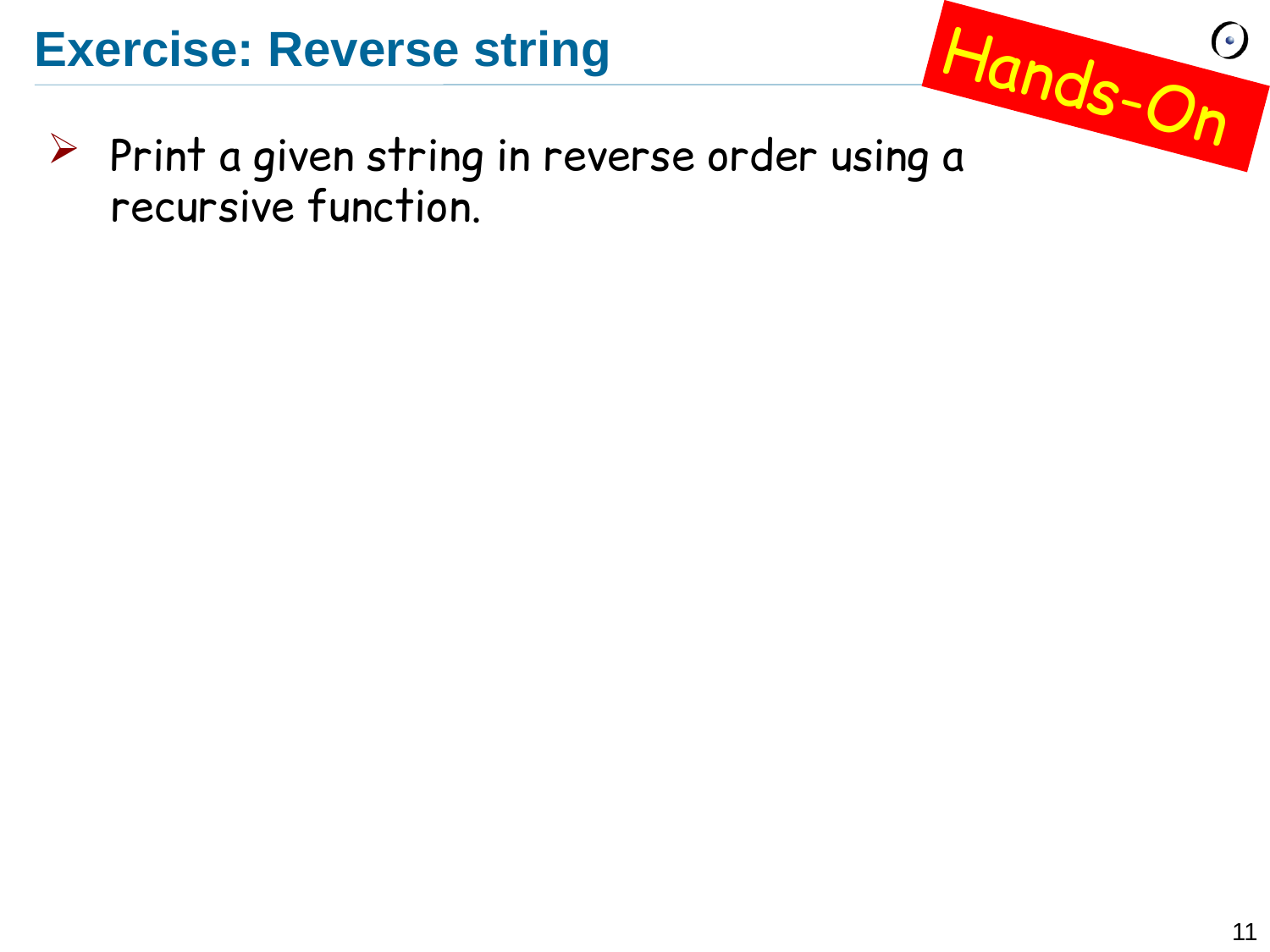

# Exercise: Reverse string
Hands-On
Print a given string in reverse order using a recursive function.